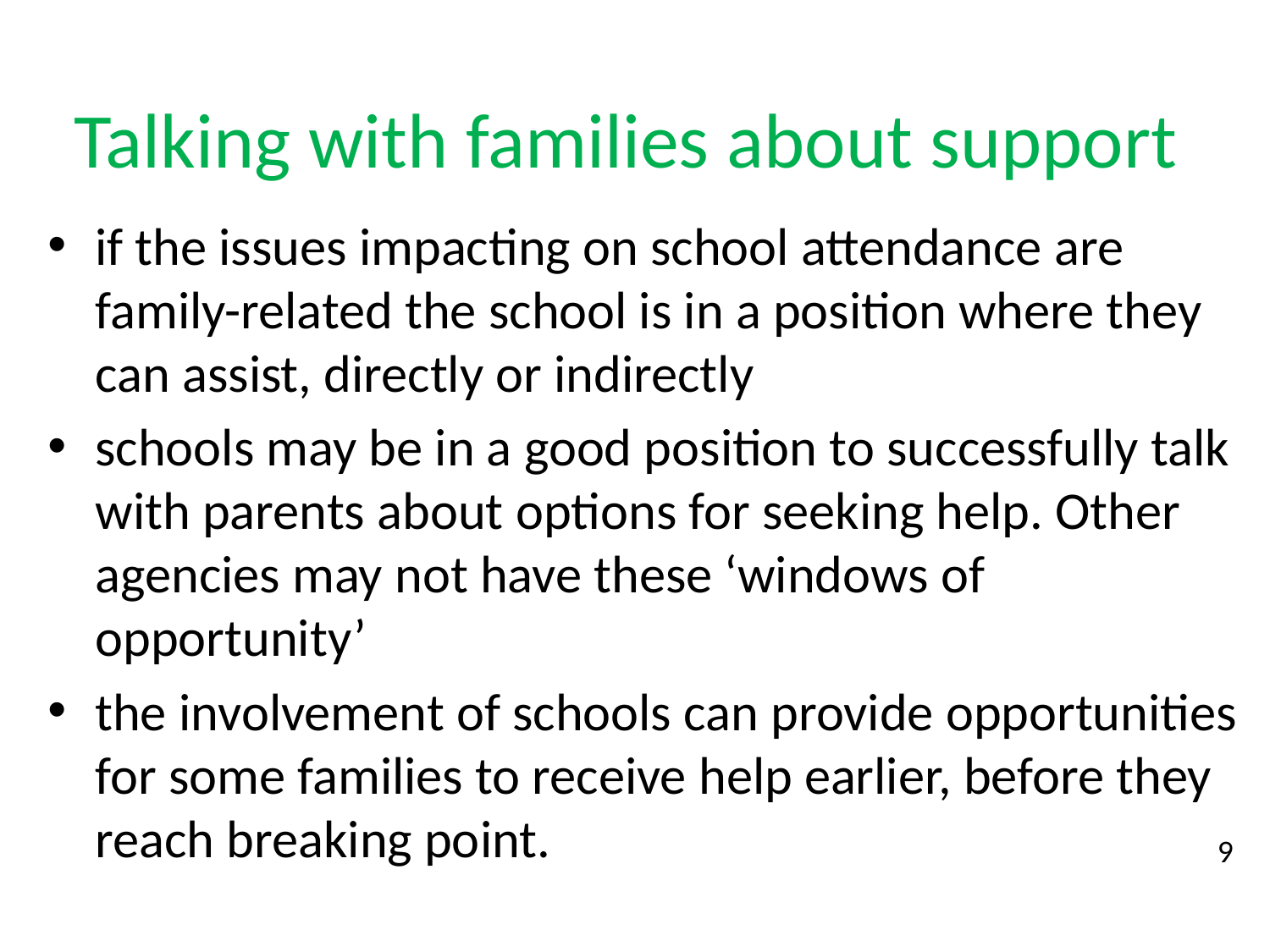

# Talking with families about support
if the issues impacting on school attendance are family-related the school is in a position where they can assist, directly or indirectly
schools may be in a good position to successfully talk with parents about options for seeking help. Other agencies may not have these ‘windows of opportunity’
the involvement of schools can provide opportunities for some families to receive help earlier, before they reach breaking point.
9